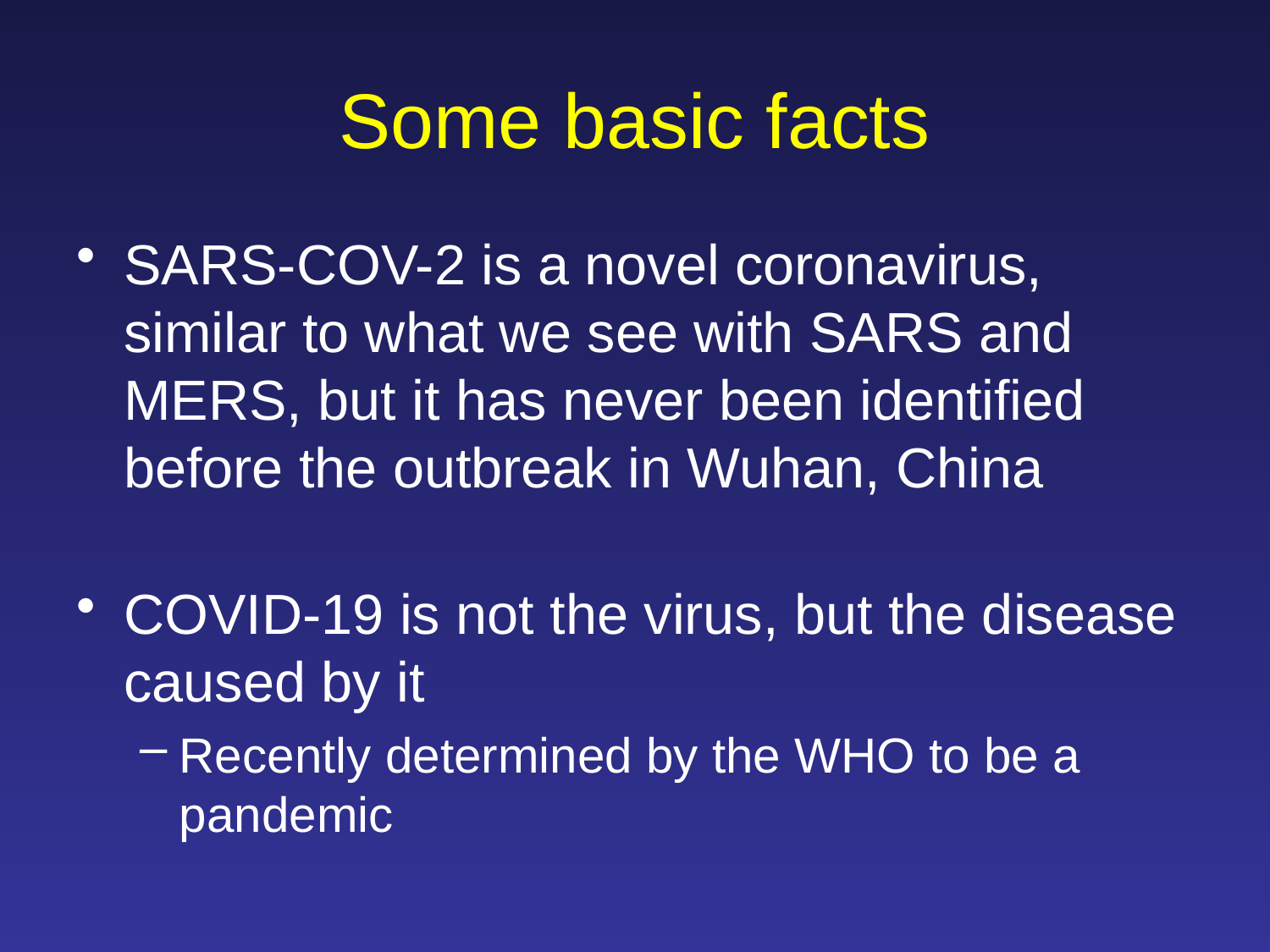

# Some basic facts
SARS-COV-2 is a novel coronavirus, similar to what we see with SARS and MERS, but it has never been identified before the outbreak in Wuhan, China
COVID-19 is not the virus, but the disease caused by it
Recently determined by the WHO to be a pandemic